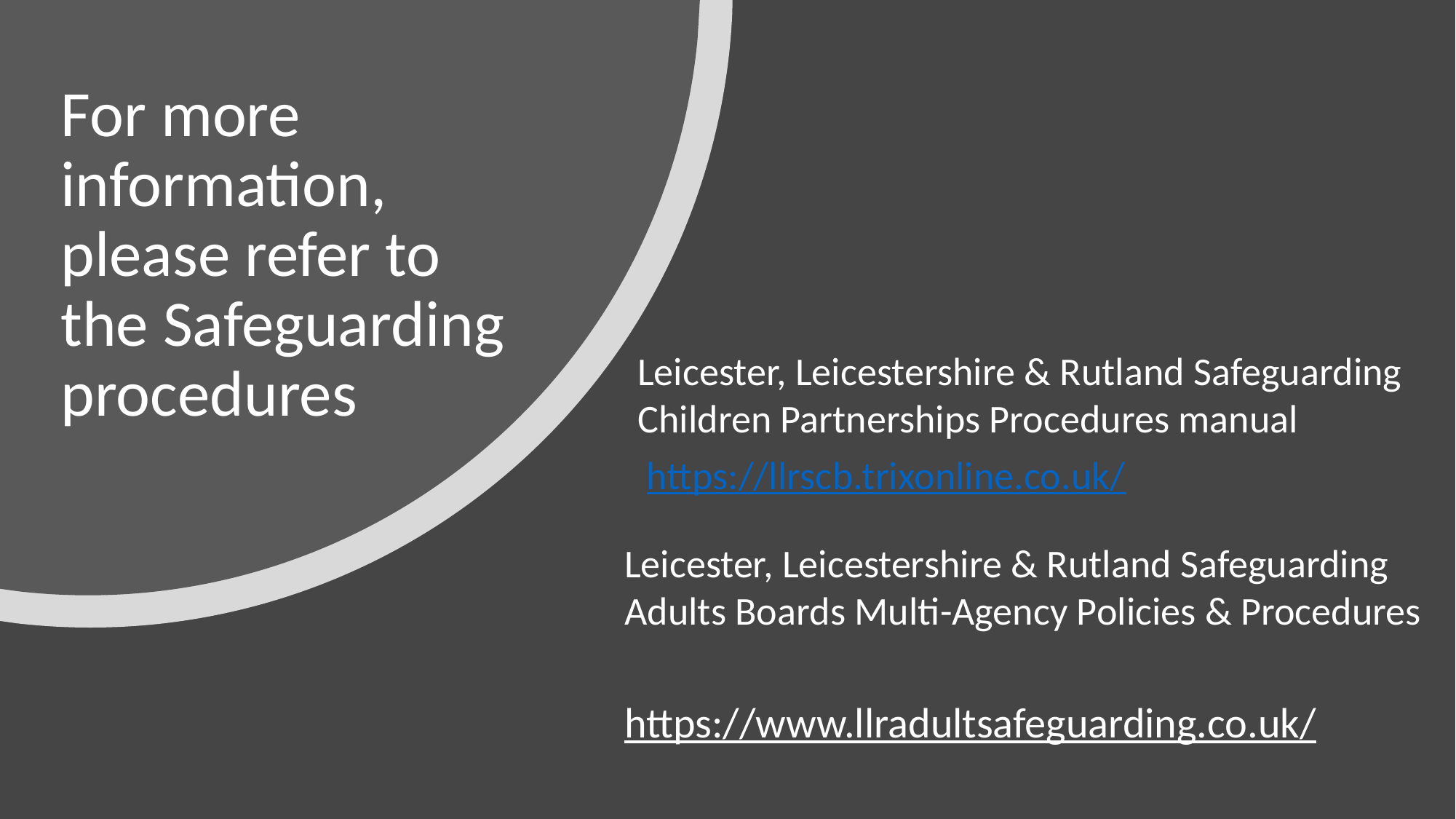

# For more information, please refer to the Safeguarding procedures
Leicester, Leicestershire & Rutland Safeguarding Children Partnerships Procedures manual
 https://llrscb.trixonline.co.uk/
Leicester, Leicestershire & Rutland Safeguarding Adults Boards Multi-Agency Policies & Procedures
https://www.llradultsafeguarding.co.uk/